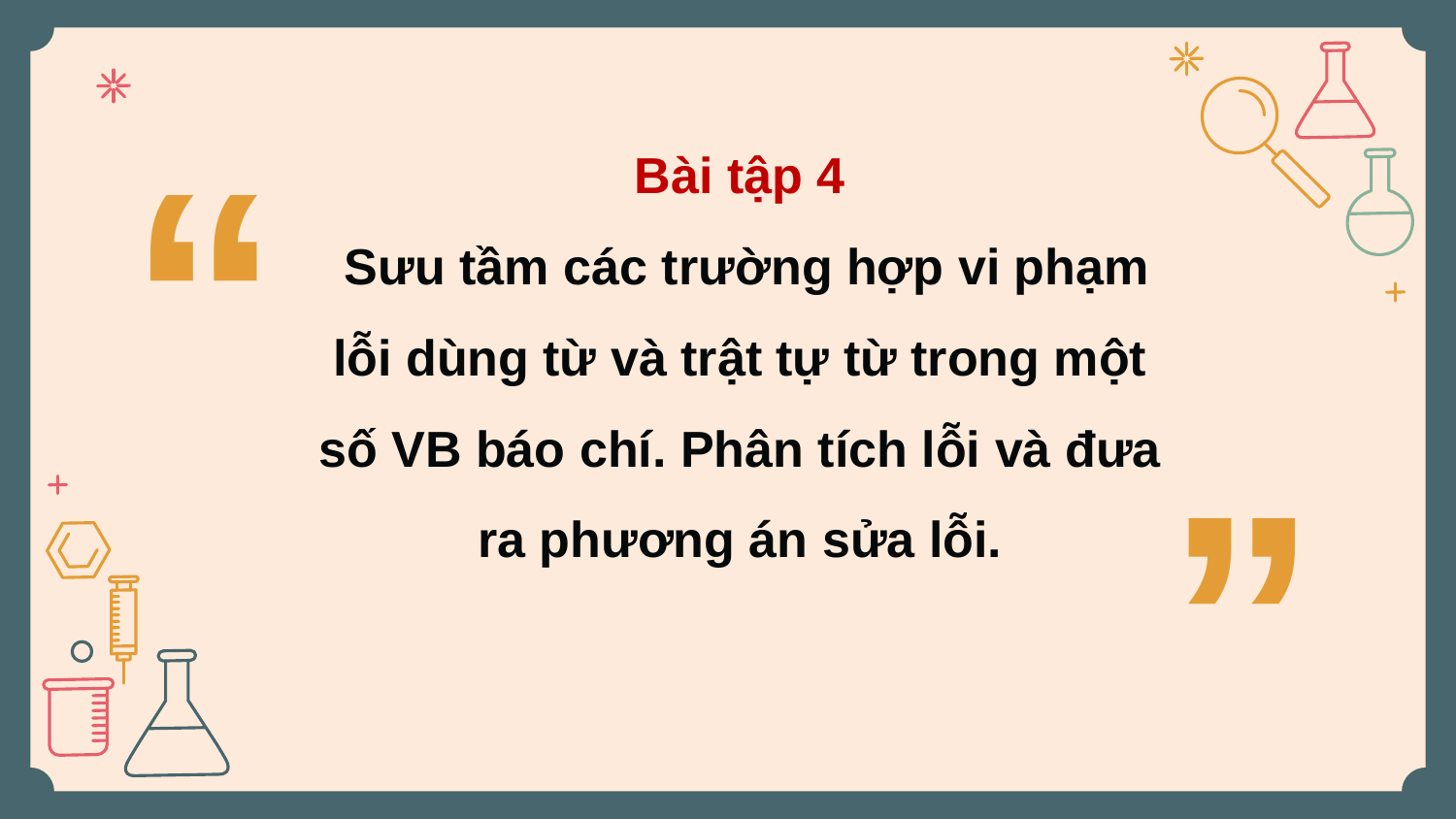

“
Bài tập 4
 Sưu tầm các trường hợp vi phạm lỗi dùng từ và trật tự từ trong một số VB báo chí. Phân tích lỗi và đưa ra phương án sửa lỗi.
”